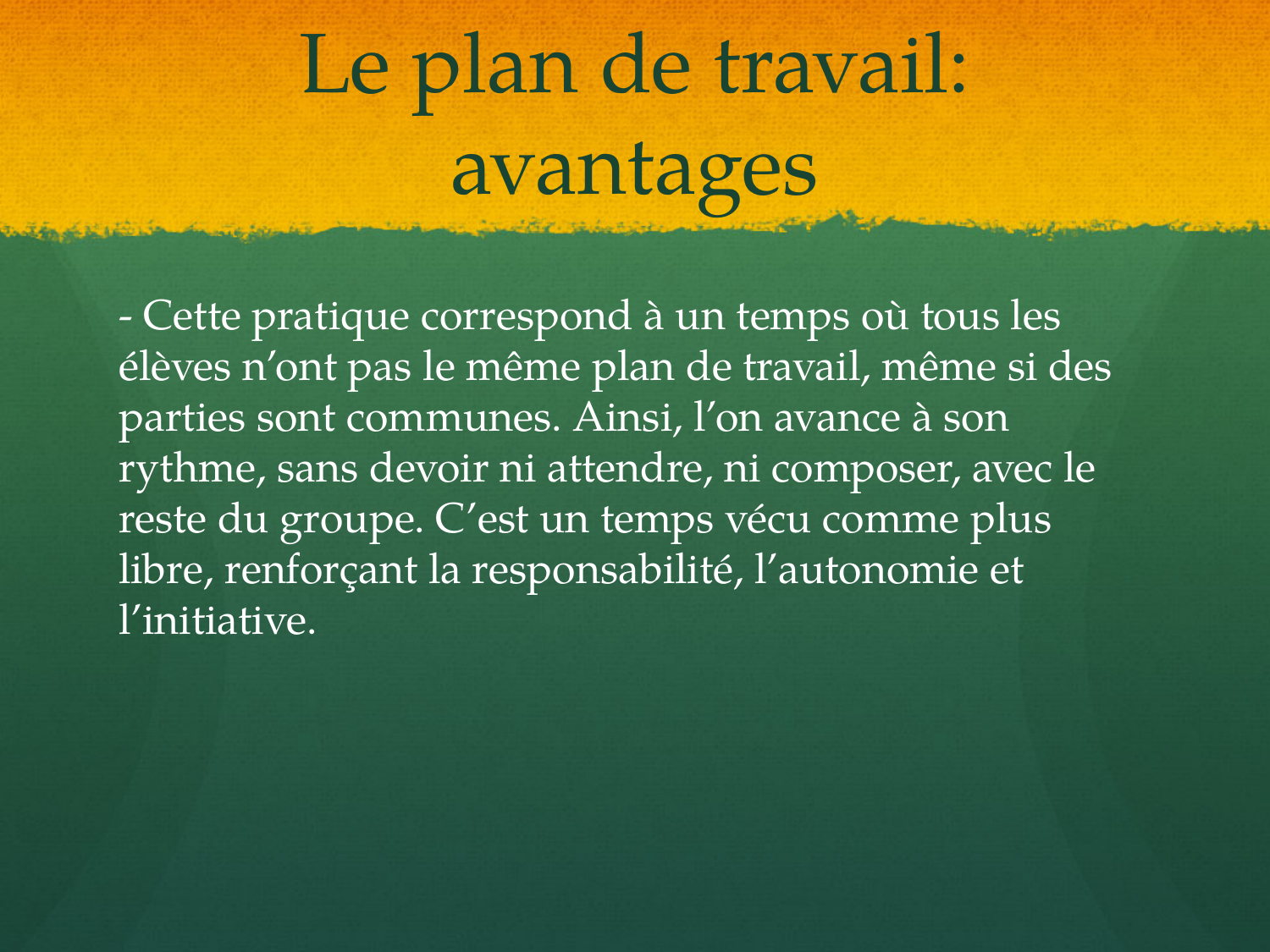

# Le plan de travail: avantages

- Cette pratique correspond à un temps où tous les élèves n’ont pas le même plan de travail, même si des parties sont communes. Ainsi, l’on avance à son rythme, sans devoir ni attendre, ni composer, avec le reste du groupe. C’est un temps vécu comme plus libre, renforçant la responsabilité, l’autonomie et l’initiative.